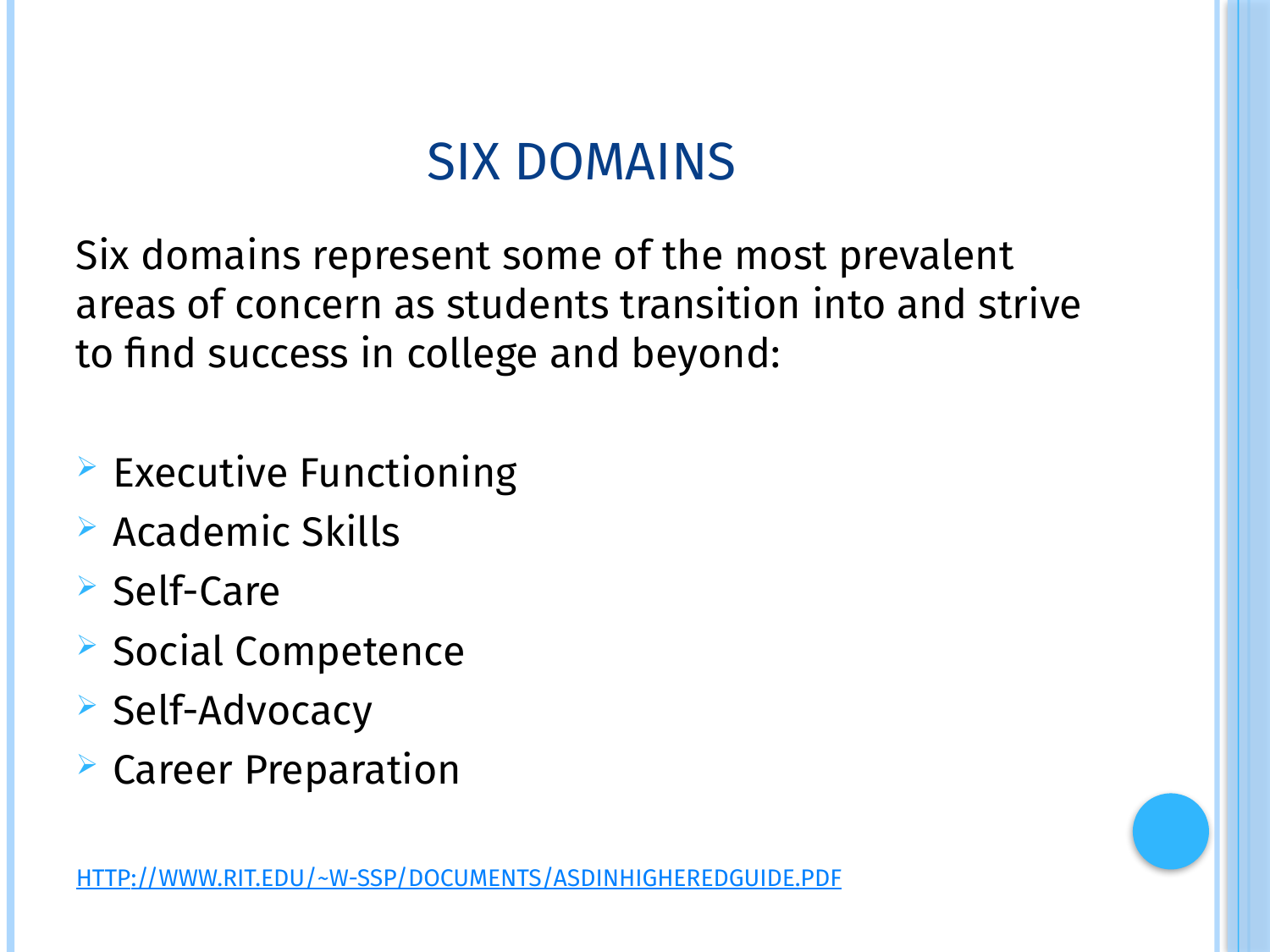

# Six domains
Six domains represent some of the most prevalent areas of concern as students transition into and strive to find success in college and beyond:

Executive Functioning
Academic Skills
Self-Care
Social Competence
Self-Advocacy
Career Preparation

http://www.rit.edu/~w-ssp/documents/ASDinHigherEdGuide.pdf